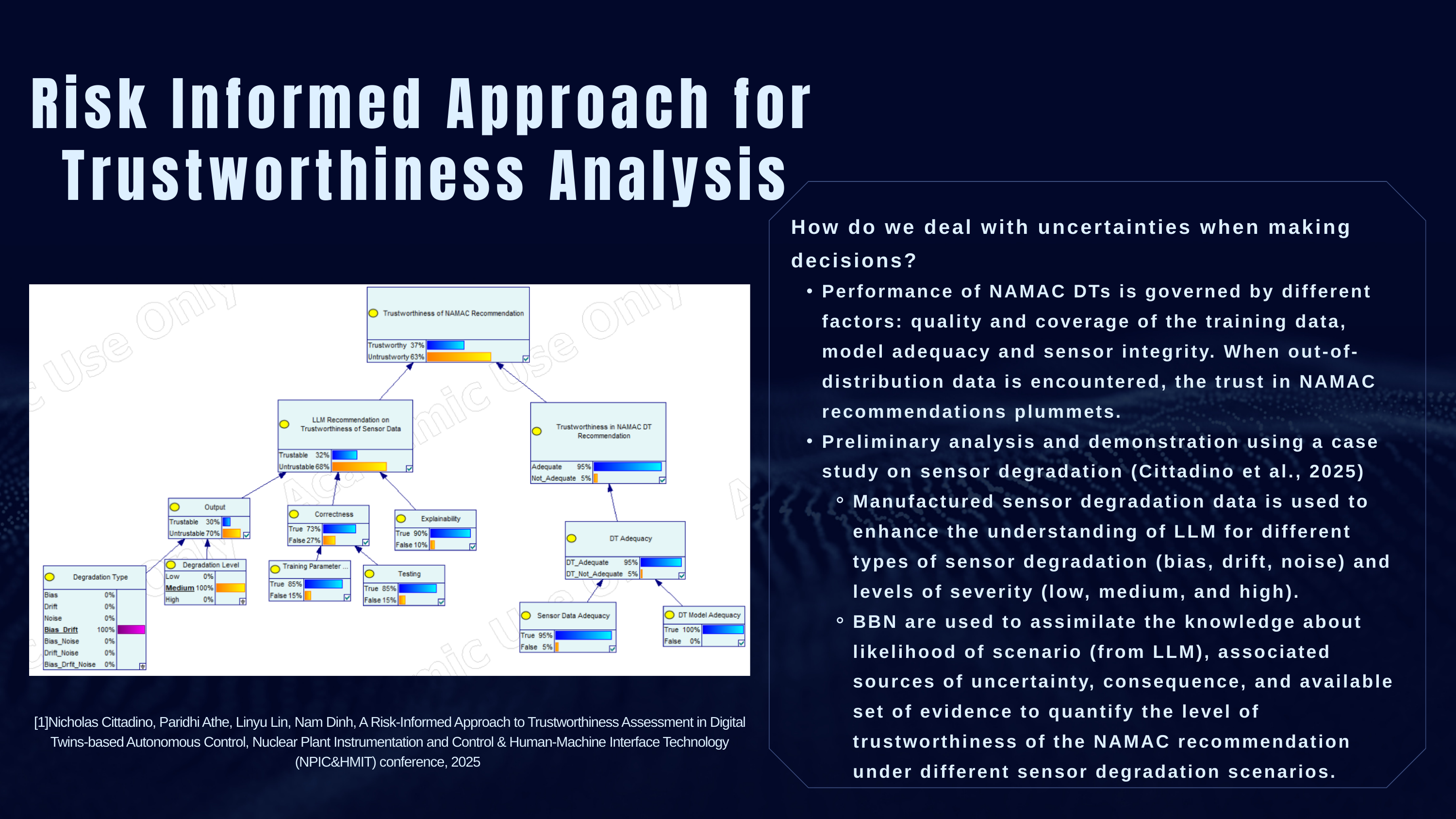

Risk Informed Approach for Trustworthiness Analysis

How do we deal with uncertainties when making decisions?
Performance of NAMAC DTs is governed by different factors: quality and coverage of the training data, model adequacy and sensor integrity. When out-of-distribution data is encountered, the trust in NAMAC recommendations plummets.
Preliminary analysis and demonstration using a case study on sensor degradation (Cittadino et al., 2025)
Manufactured sensor degradation data is used to enhance the understanding of LLM for different types of sensor degradation (bias, drift, noise) and levels of severity (low, medium, and high).
BBN are used to assimilate the knowledge about likelihood of scenario (from LLM), associated sources of uncertainty, consequence, and available set of evidence to quantify the level of trustworthiness of the NAMAC recommendation under different sensor degradation scenarios.

[1]Nicholas Cittadino, Paridhi Athe, Linyu Lin, Nam Dinh, A Risk-Informed Approach to Trustworthiness Assessment in Digital Twins-based Autonomous Control, Nuclear Plant Instrumentation and Control & Human-Machine Interface Technology (NPIC&HMIT) conference, 2025